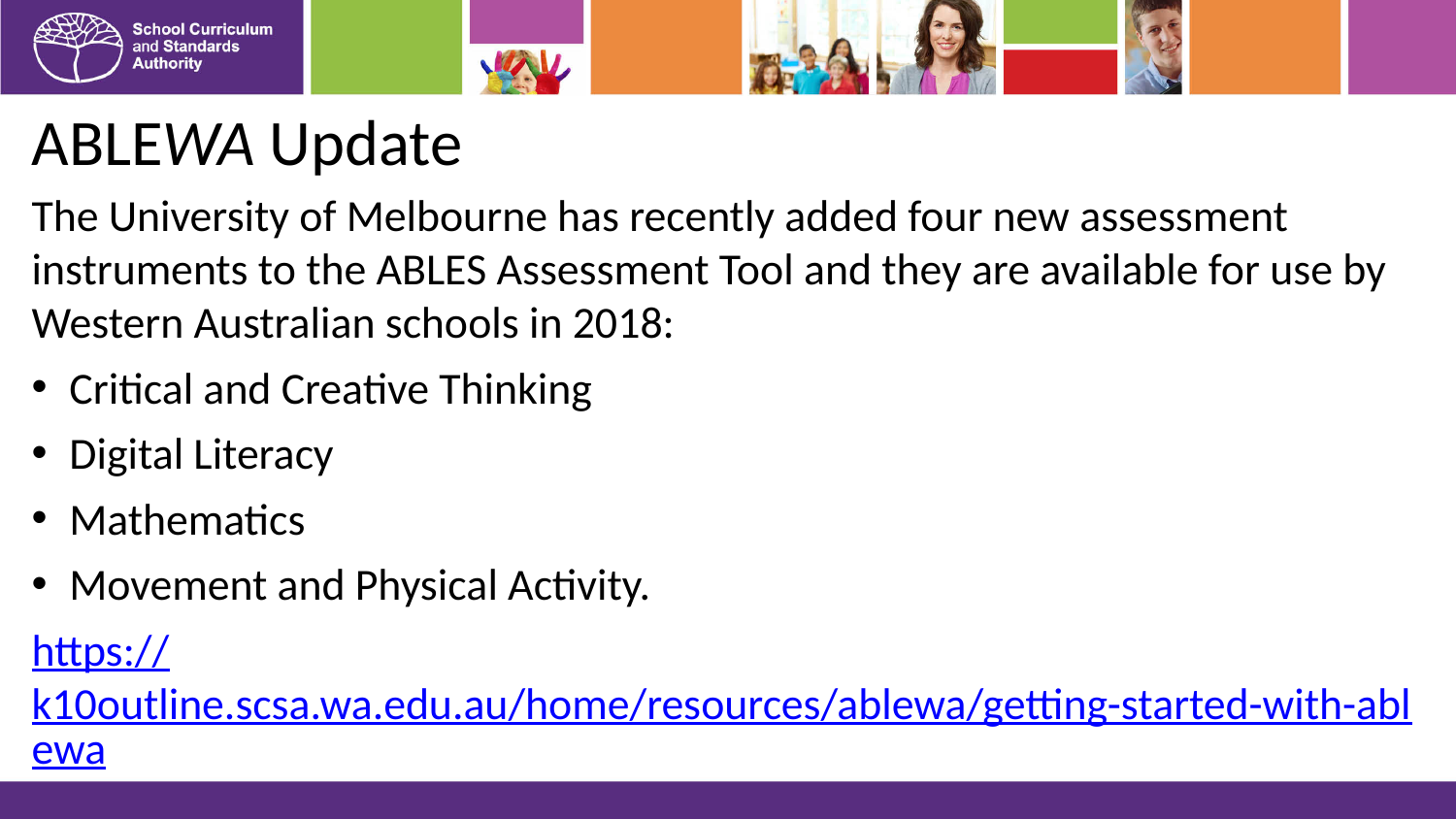

# ABLEWA Update
The University of Melbourne has recently added four new assessment instruments to the ABLES Assessment Tool and they are available for use by Western Australian schools in 2018:
Critical and Creative Thinking
Digital Literacy
Mathematics
Movement and Physical Activity.
https://k10outline.scsa.wa.edu.au/home/resources/ablewa/getting-started-with-ablewa